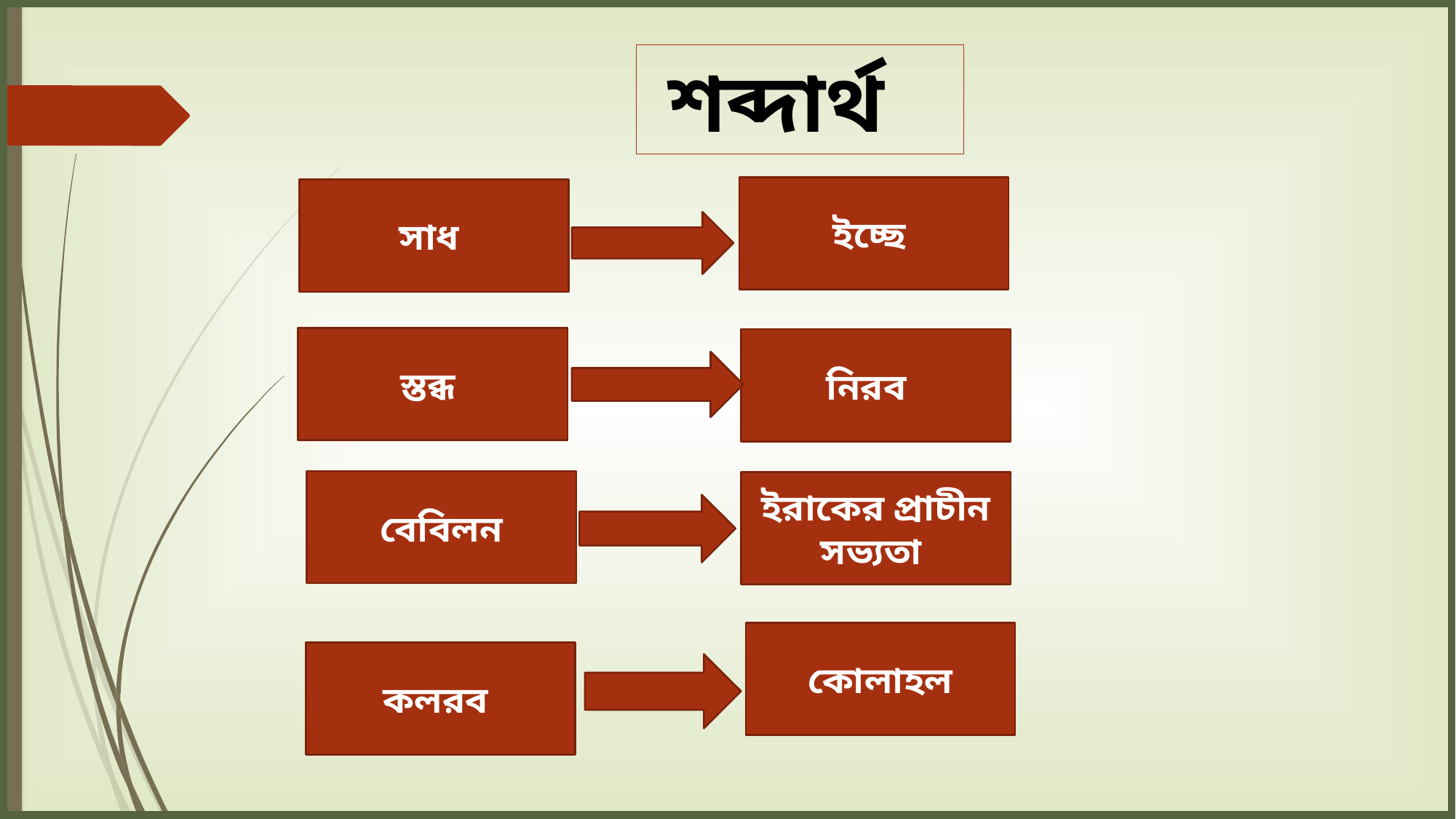

শব্দার্থ
ইচ্ছে
সাধ

স্তব্ধ
নিরব

 বেবিলন
ইরাকের প্রাচীন সভ্যতা

কোলাহল
কলরব